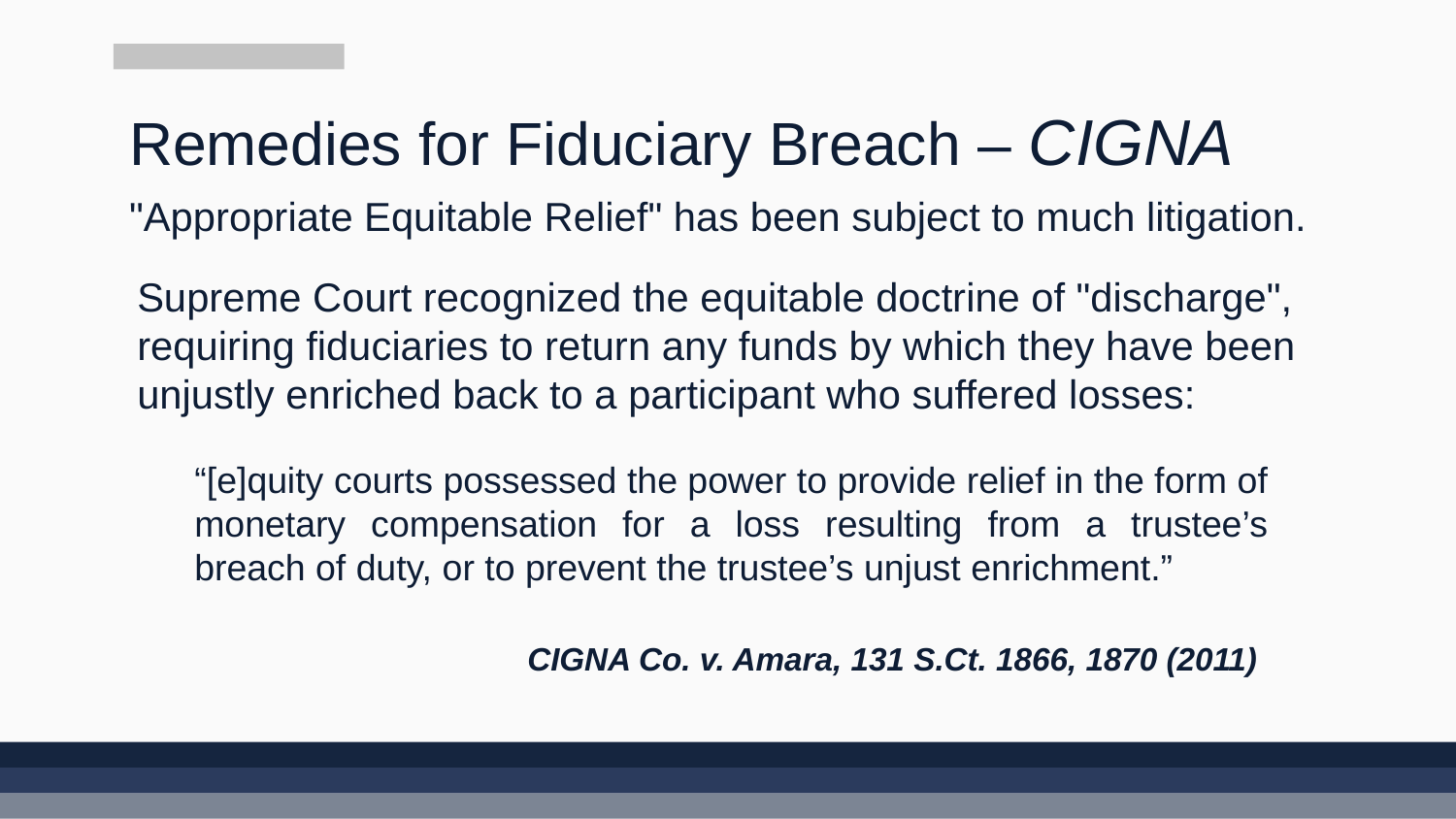

# Remedies for Fiduciary Breach – CIGNA
"Appropriate Equitable Relief" has been subject to much litigation.
Supreme Court recognized the equitable doctrine of "discharge", requiring fiduciaries to return any funds by which they have been unjustly enriched back to a participant who suffered losses:
“[e]quity courts possessed the power to provide relief in the form of monetary compensation for a loss resulting from a trustee’s breach of duty, or to prevent the trustee’s unjust enrichment.”
CIGNA Co. v. Amara, 131 S.Ct. 1866, 1870 (2011)